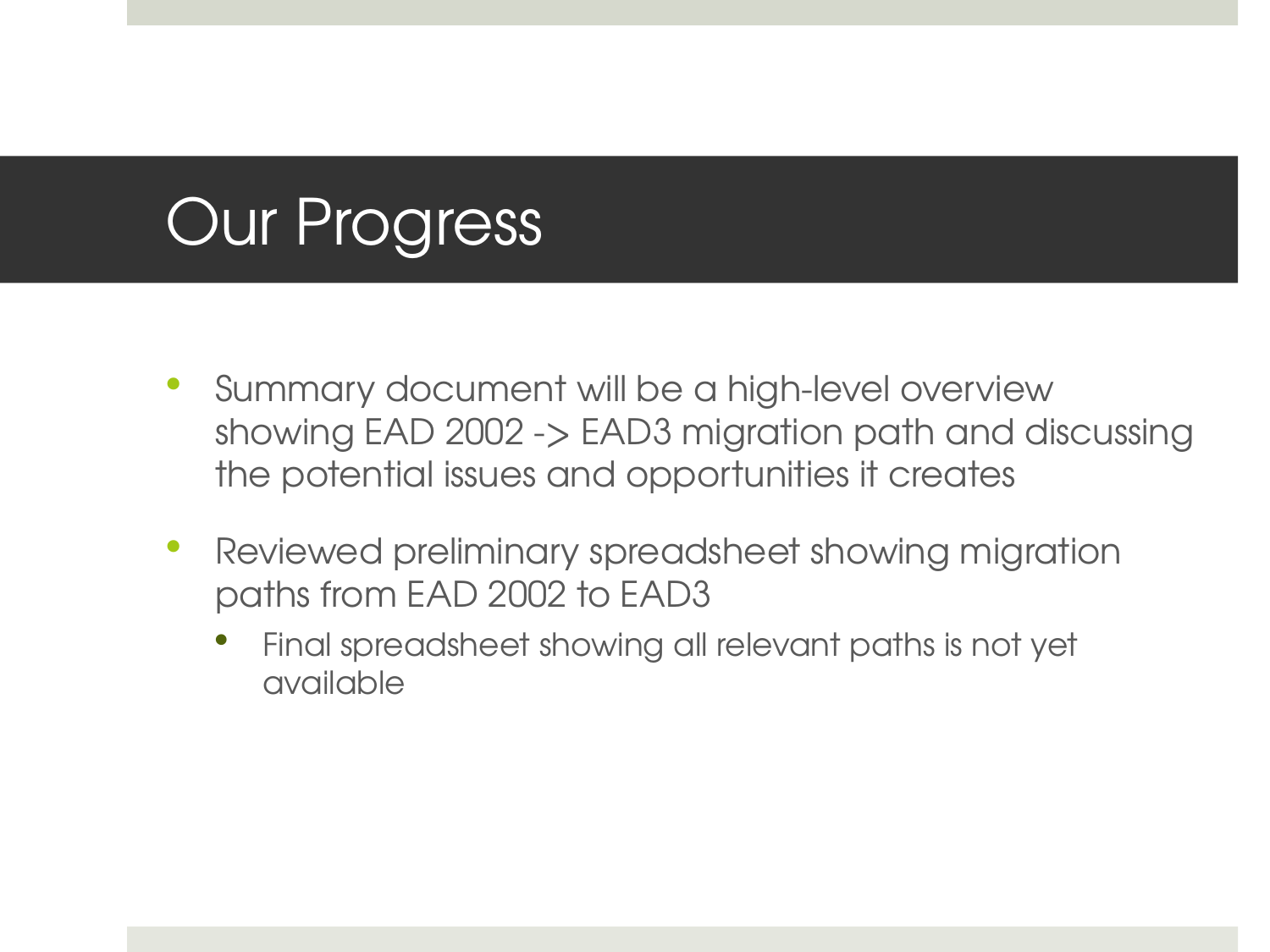

# Our Progress
Summary document will be a high-level overview showing EAD 2002 -> EAD3 migration path and discussing the potential issues and opportunities it creates
Reviewed preliminary spreadsheet showing migration paths from EAD 2002 to EAD3
Final spreadsheet showing all relevant paths is not yet available